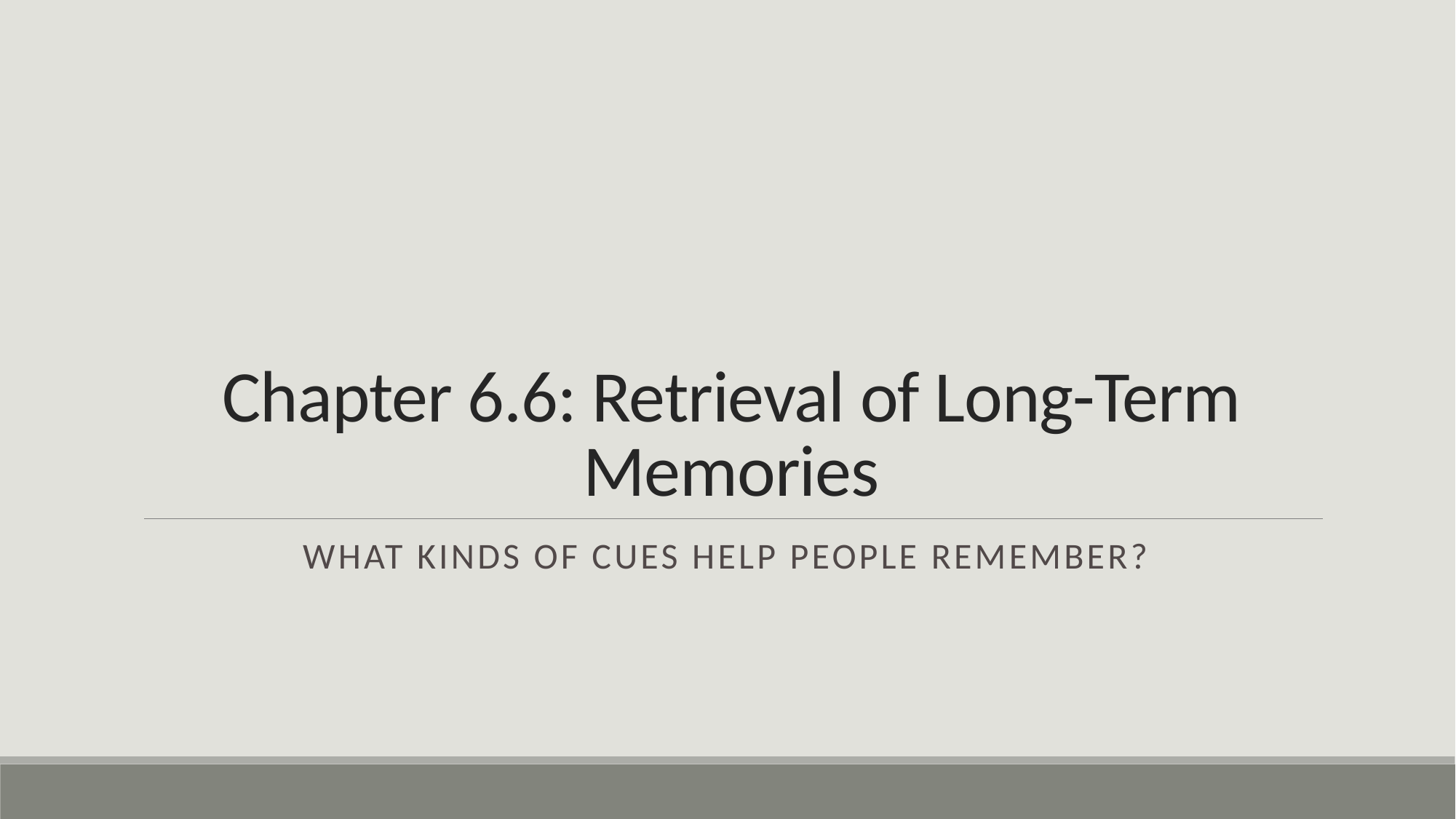

# Chapter 6.6: Retrieval of Long-Term Memories
What kinds of cues help people remember?